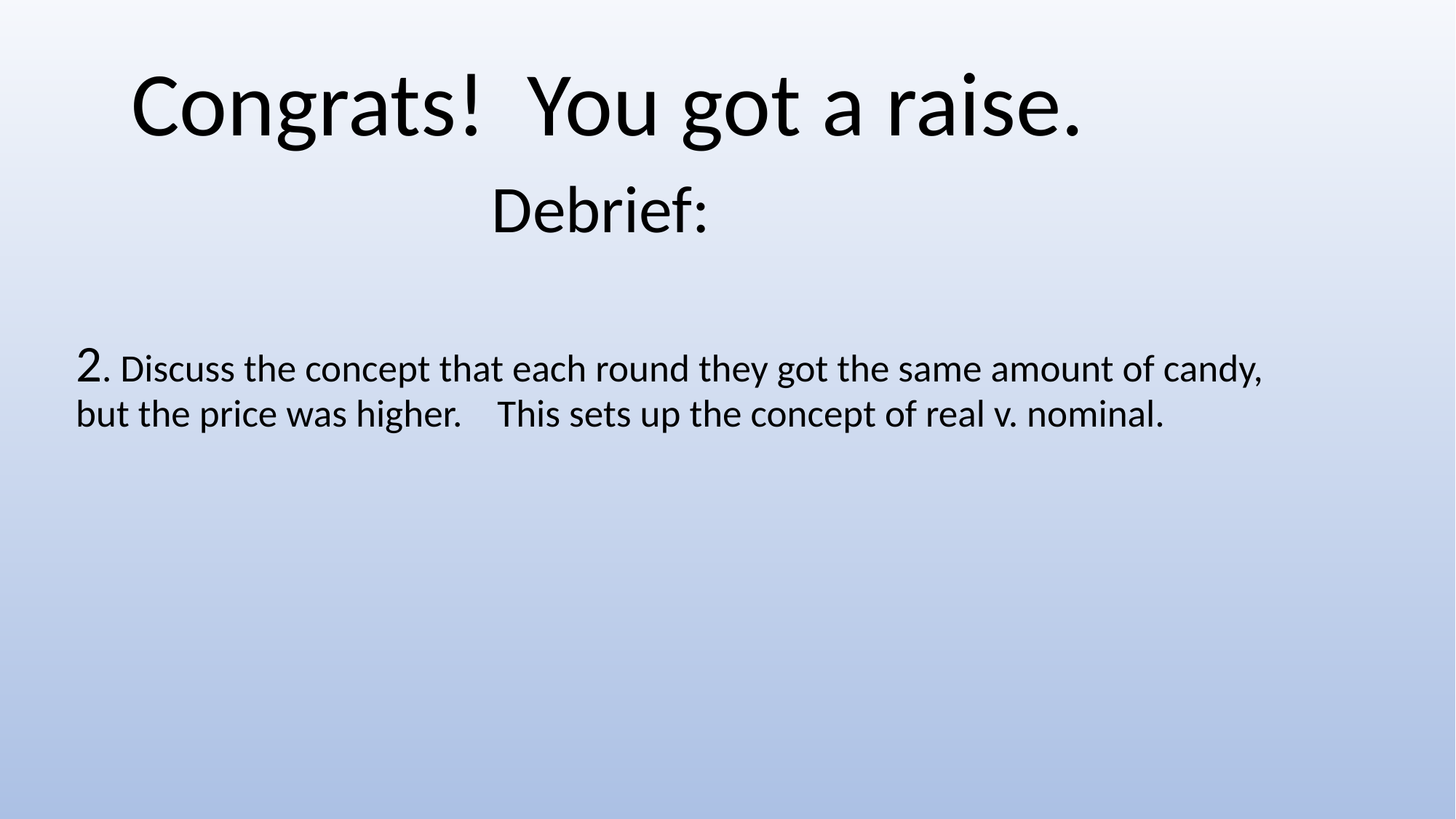

Congrats!  You got a raise.
Debrief:
# 2. Discuss the concept that each round they got the same amount of candy, but the price was higher.    This sets up the concept of real v. nominal.